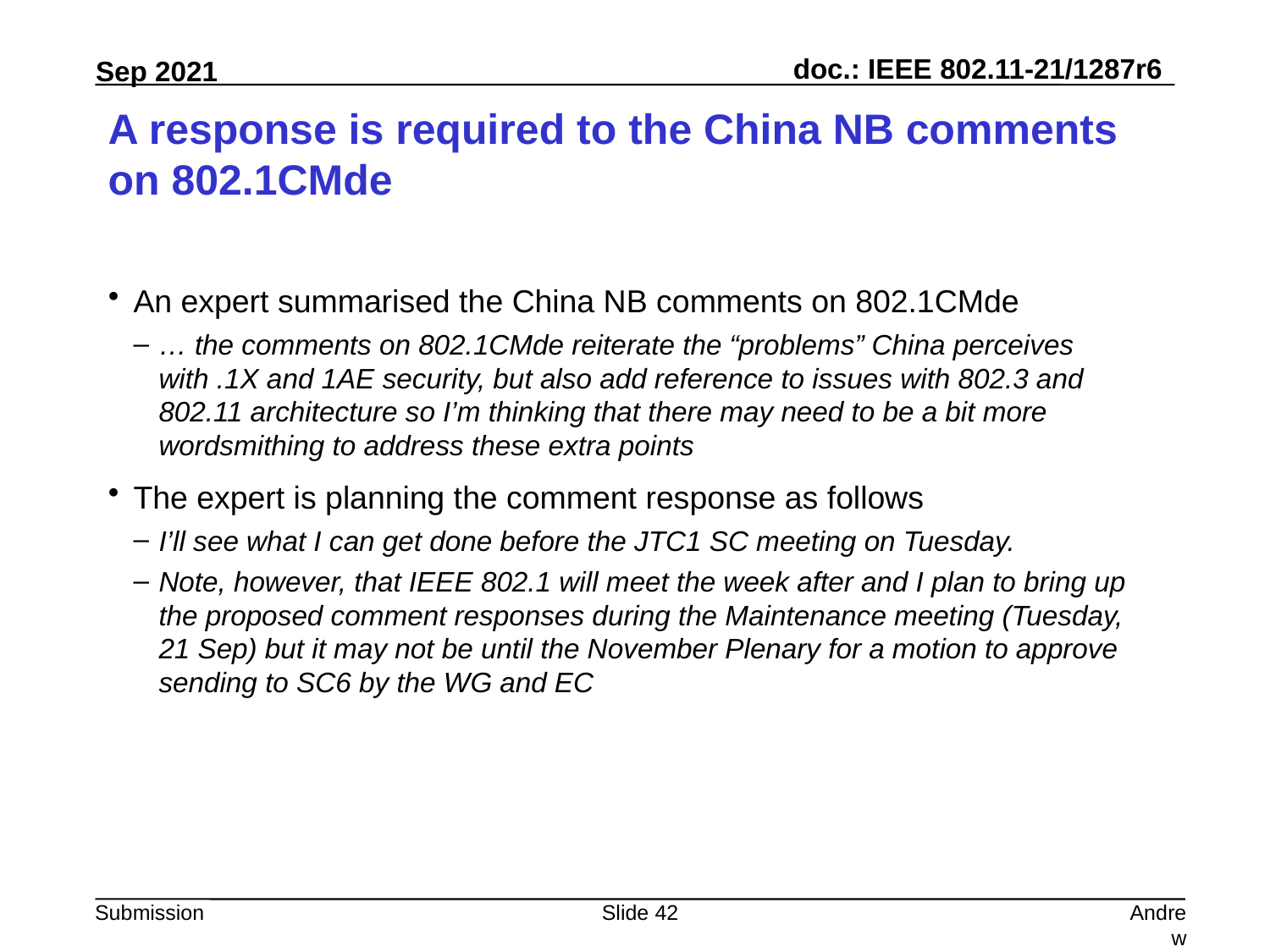

# A response is required to the China NB comments on 802.1CMde
An expert summarised the China NB comments on 802.1CMde
… the comments on 802.1CMde reiterate the “problems” China perceives with .1X and 1AE security, but also add reference to issues with 802.3 and 802.11 architecture so I’m thinking that there may need to be a bit more wordsmithing to address these extra points
The expert is planning the comment response as follows
I’ll see what I can get done before the JTC1 SC meeting on Tuesday.
Note, however, that IEEE 802.1 will meet the week after and I plan to bring up the proposed comment responses during the Maintenance meeting (Tuesday, 21 Sep) but it may not be until the November Plenary for a motion to approve sending to SC6 by the WG and EC

Slide 42
Andrew Myles, Cisco